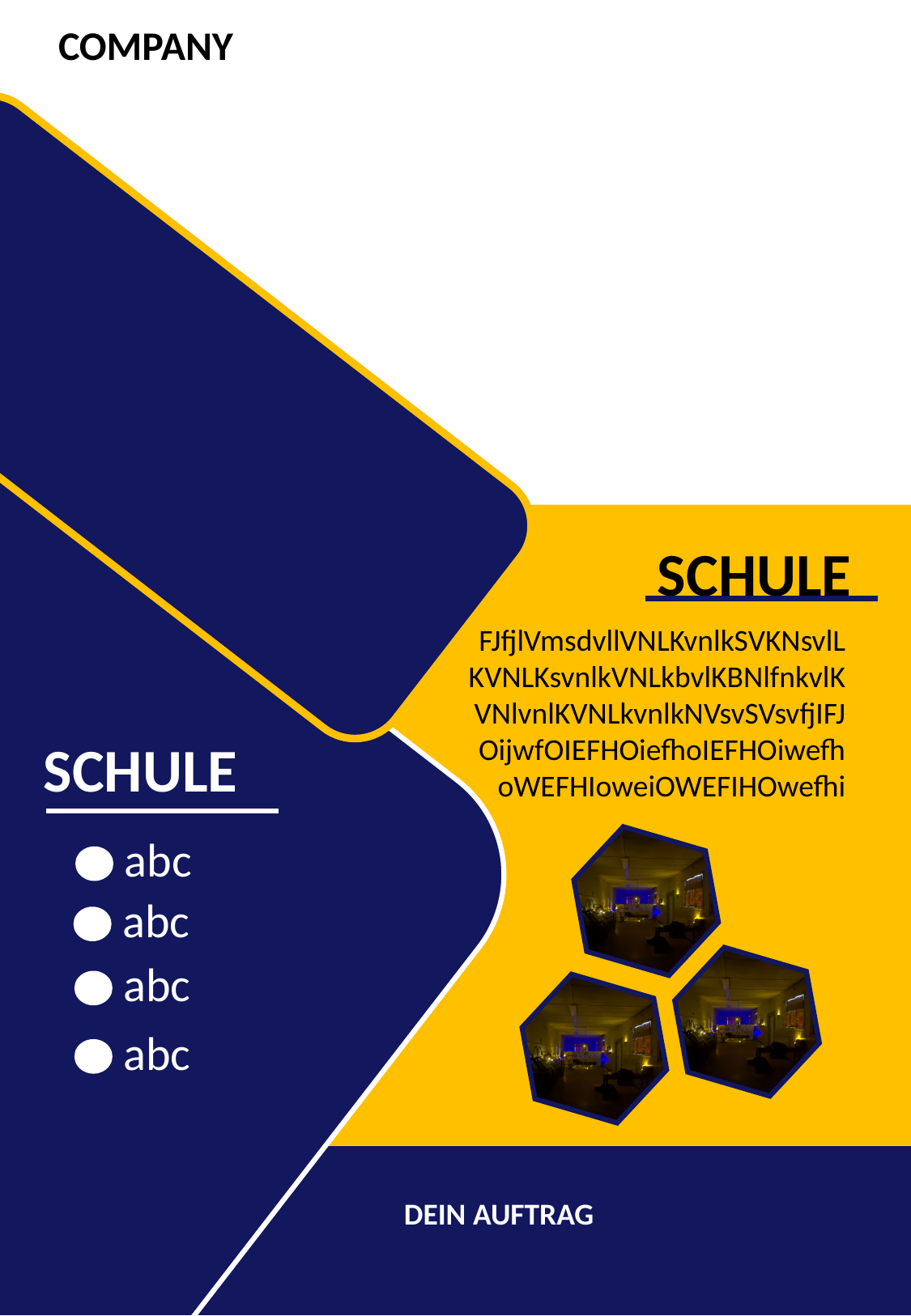

COMPANY

SCHULE
FJfjlVmsdvllVNLKvnlkSVKNsvlLKVNLKsvnlkVNLkbvlKBNlfnkvlKVNlvnlKVNLkvnlkNVsvSVsvfjIFJOijwfOIEFHOiefhoIEFHOiwefhoWEFHIoweiOWEFIHOwefhi
SCHULE
abc

abc

abc

abc

DEIN AUFTRAG